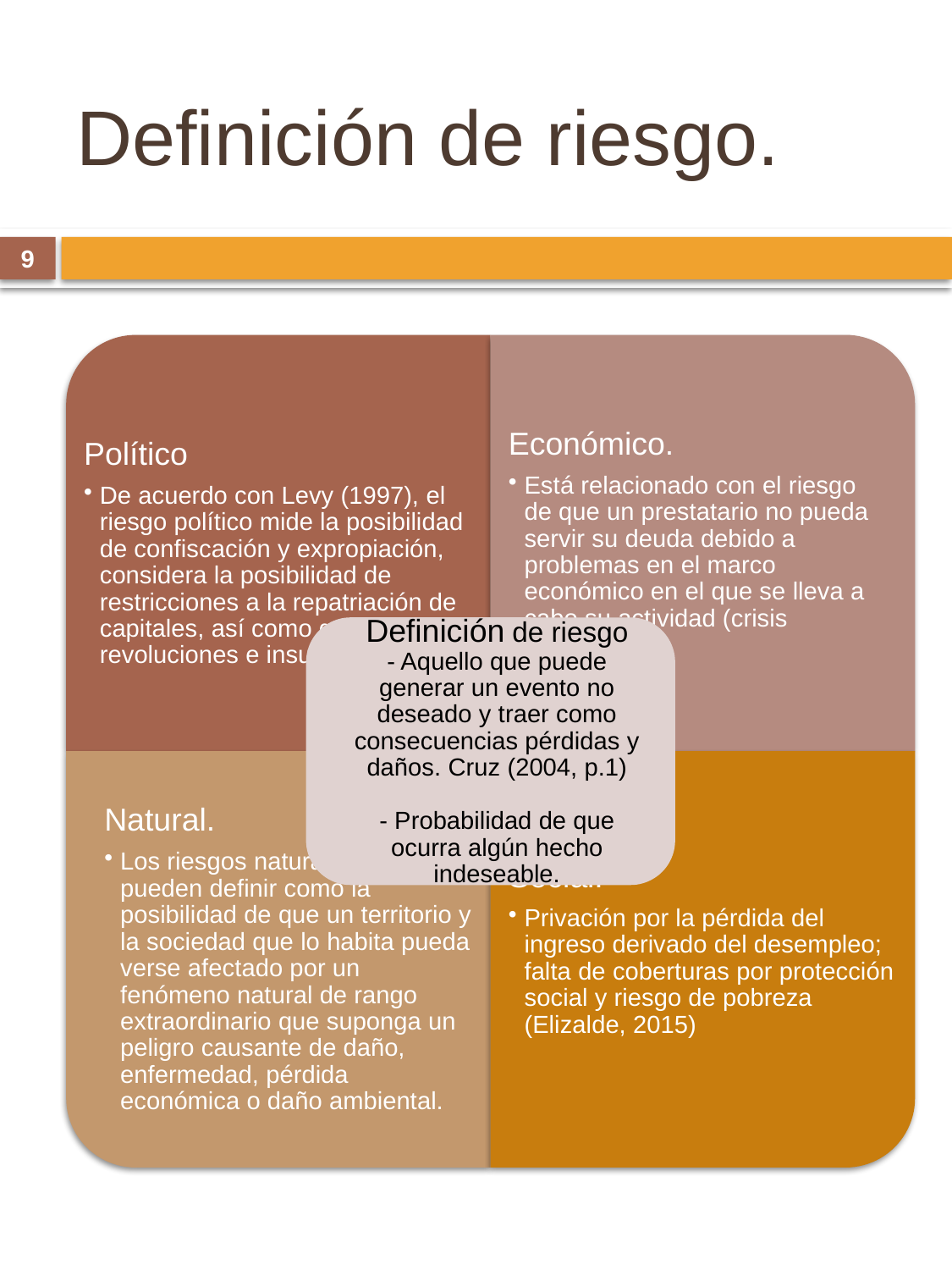

# Definición de riesgo.
9

Político
De acuerdo con Levy (1997), el riesgo político mide la posibilidad de confiscación y expropiación, considera la posibilidad de restricciones a la repatriación de capitales, así como guerras, revoluciones e insurrecciones.
Económico.
Está relacionado con el riesgo de que un prestatario no pueda servir su deuda debido a problemas en el marco económico en el que se lleva a cabo su actividad (crisis general).
Natural.
Los riesgos naturales se pueden definir como la posibilidad de que un territorio y la sociedad que lo habita pueda verse afectado por un fenómeno natural de rango extraordinario que suponga un peligro causante de daño, enfermedad, pérdida económica o daño ambiental.
Social.
Privación por la pérdida del ingreso derivado del desempleo;  falta de coberturas por protección social y riesgo de pobreza (Elizalde, 2015)
Definición de riesgo
- Aquello que puede generar un evento no deseado y traer como consecuencias pérdidas y daños. Cruz (2004, p.1)
- Probabilidad de que ocurra algún hecho indeseable.